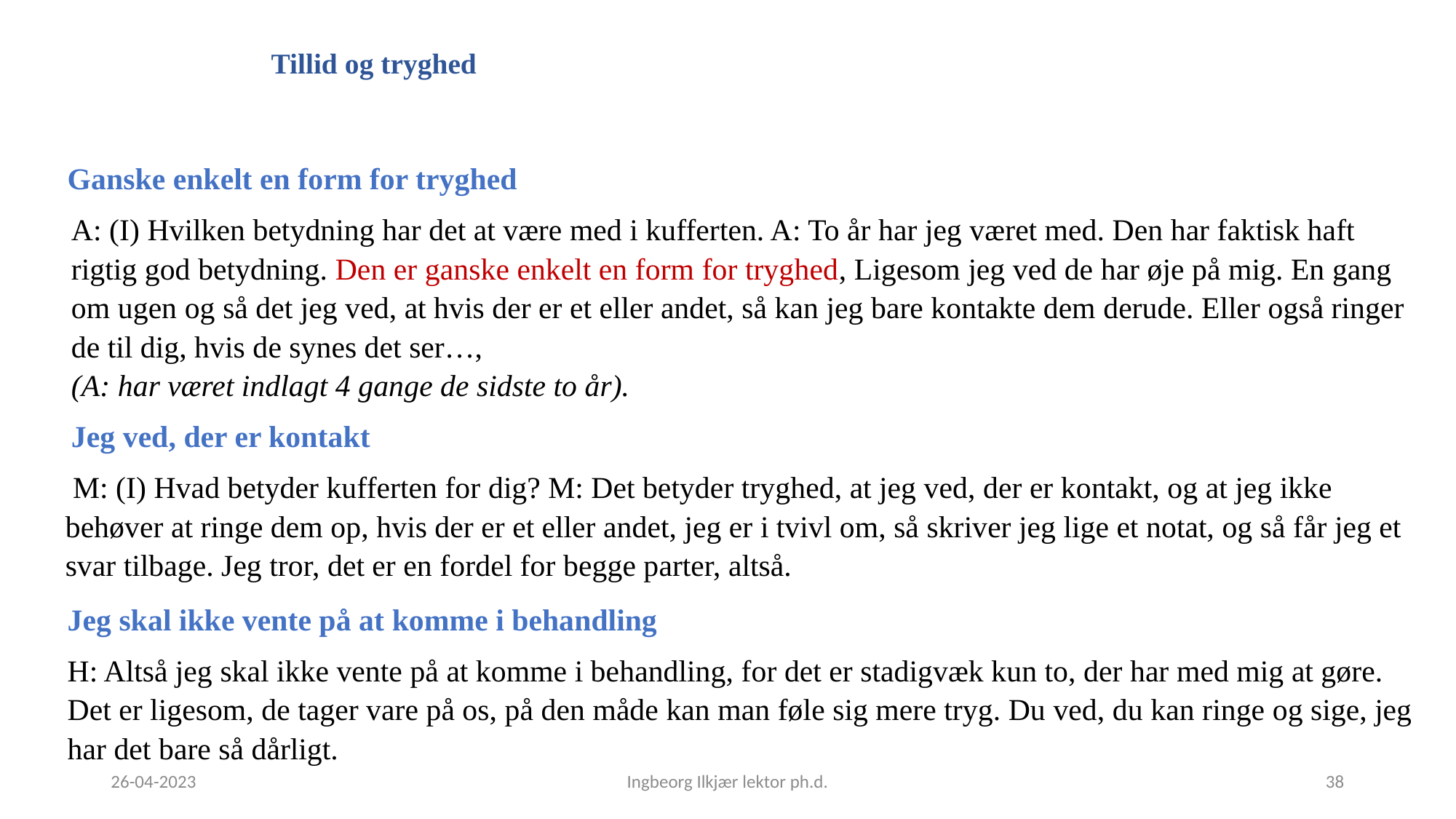

# Tillid og tryghed
Ganske enkelt en form for tryghed
A: (I) Hvilken betydning har det at være med i kufferten. A: To år har jeg været med. Den har faktisk haft rigtig god betydning. Den er ganske enkelt en form for tryghed, Ligesom jeg ved de har øje på mig. En gang om ugen og så det jeg ved, at hvis der er et eller andet, så kan jeg bare kontakte dem derude. Eller også ringer de til dig, hvis de synes det ser…,
(A: har været indlagt 4 gange de sidste to år).
Jeg ved, der er kontakt
 M: (I) Hvad betyder kufferten for dig? M: Det betyder tryghed, at jeg ved, der er kontakt, og at jeg ikke behøver at ringe dem op, hvis der er et eller andet, jeg er i tvivl om, så skriver jeg lige et notat, og så får jeg et svar tilbage. Jeg tror, det er en fordel for begge parter, altså.
Jeg skal ikke vente på at komme i behandling
H: Altså jeg skal ikke vente på at komme i behandling, for det er stadigvæk kun to, der har med mig at gøre. Det er ligesom, de tager vare på os, på den måde kan man føle sig mere tryg. Du ved, du kan ringe og sige, jeg har det bare så dårligt.

26-04-2023
Ingbeorg Ilkjær lektor ph.d.
38